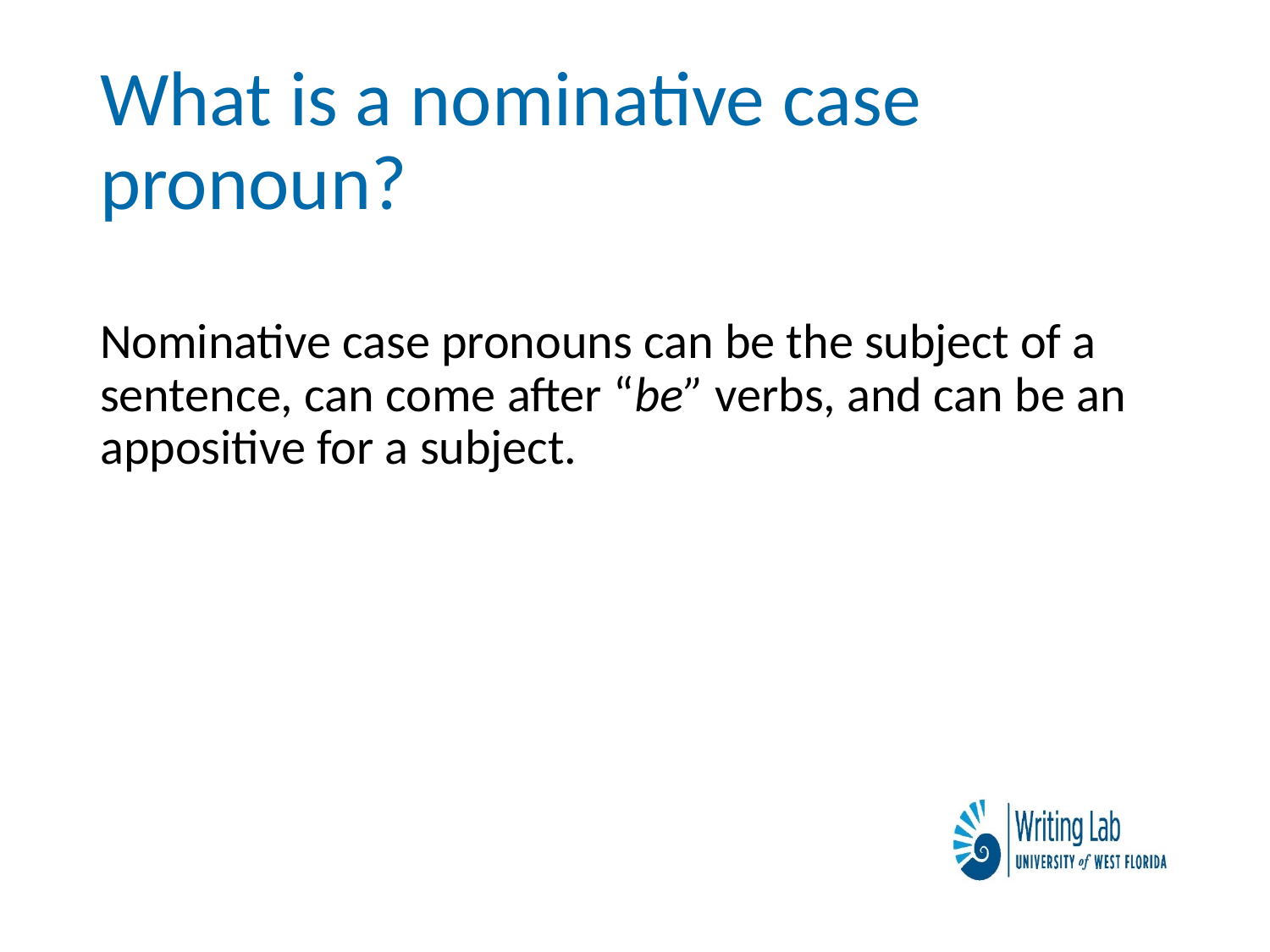

# What is a nominative case pronoun?
Nominative case pronouns can be the subject of a sentence, can come after “be” verbs, and can be an appositive for a subject.